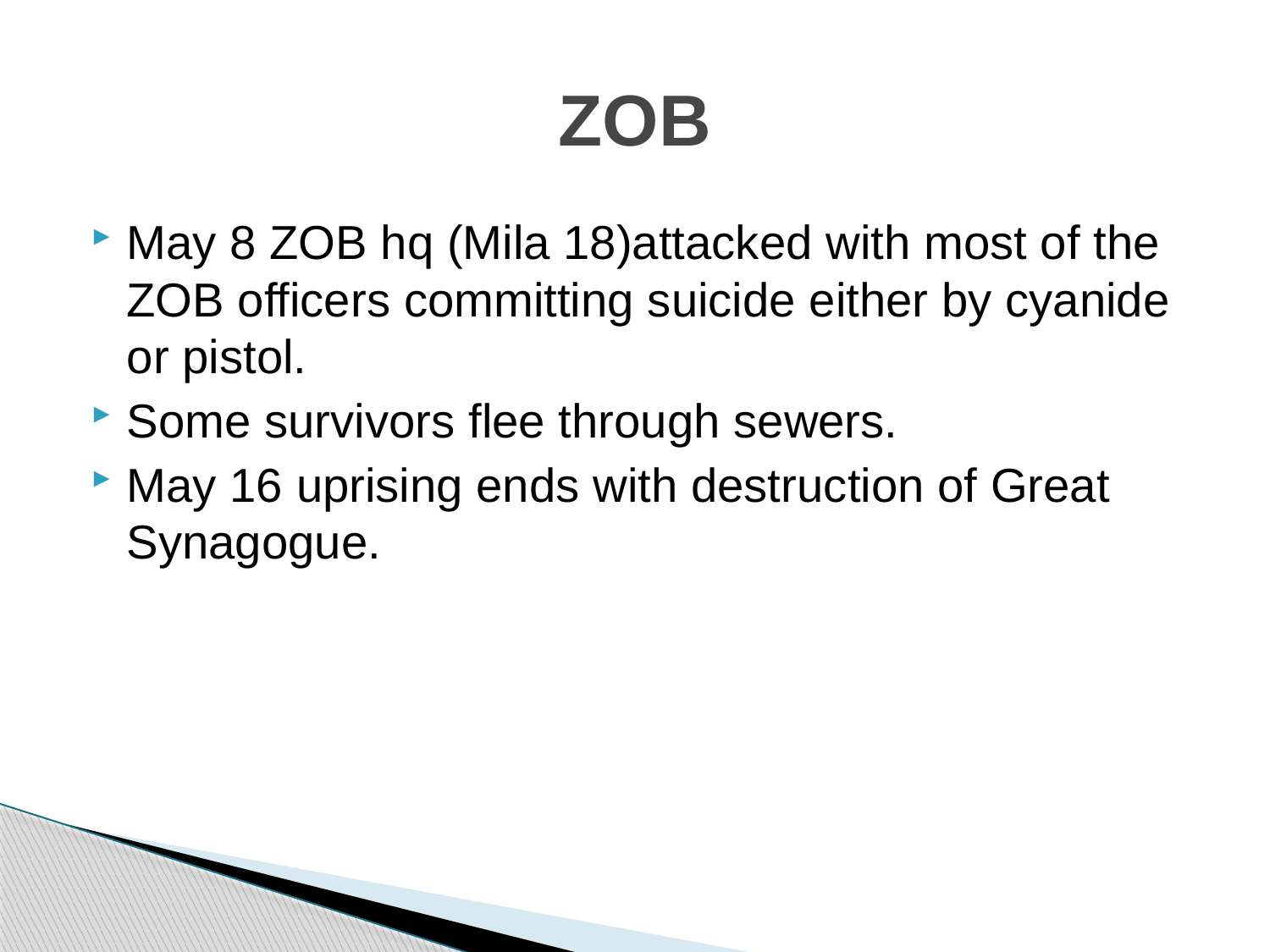

# ZOB
May 8 ZOB hq (Mila 18)attacked with most of the ZOB officers committing suicide either by cyanide or pistol.
Some survivors flee through sewers.
May 16 uprising ends with destruction of Great Synagogue.